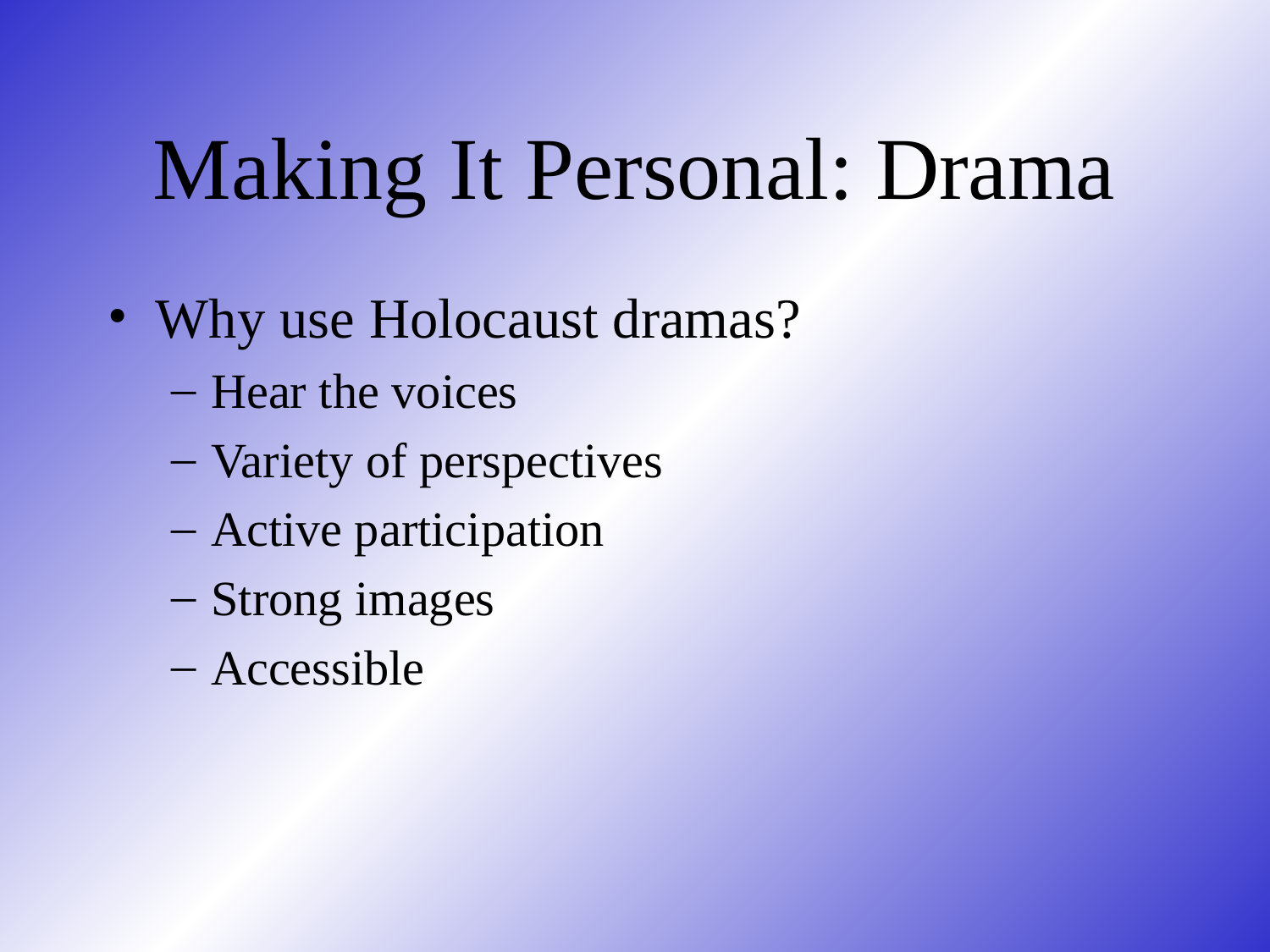

# Making It Personal: Drama
Why use Holocaust dramas?
Hear the voices
Variety of perspectives
Active participation
Strong images
Accessible